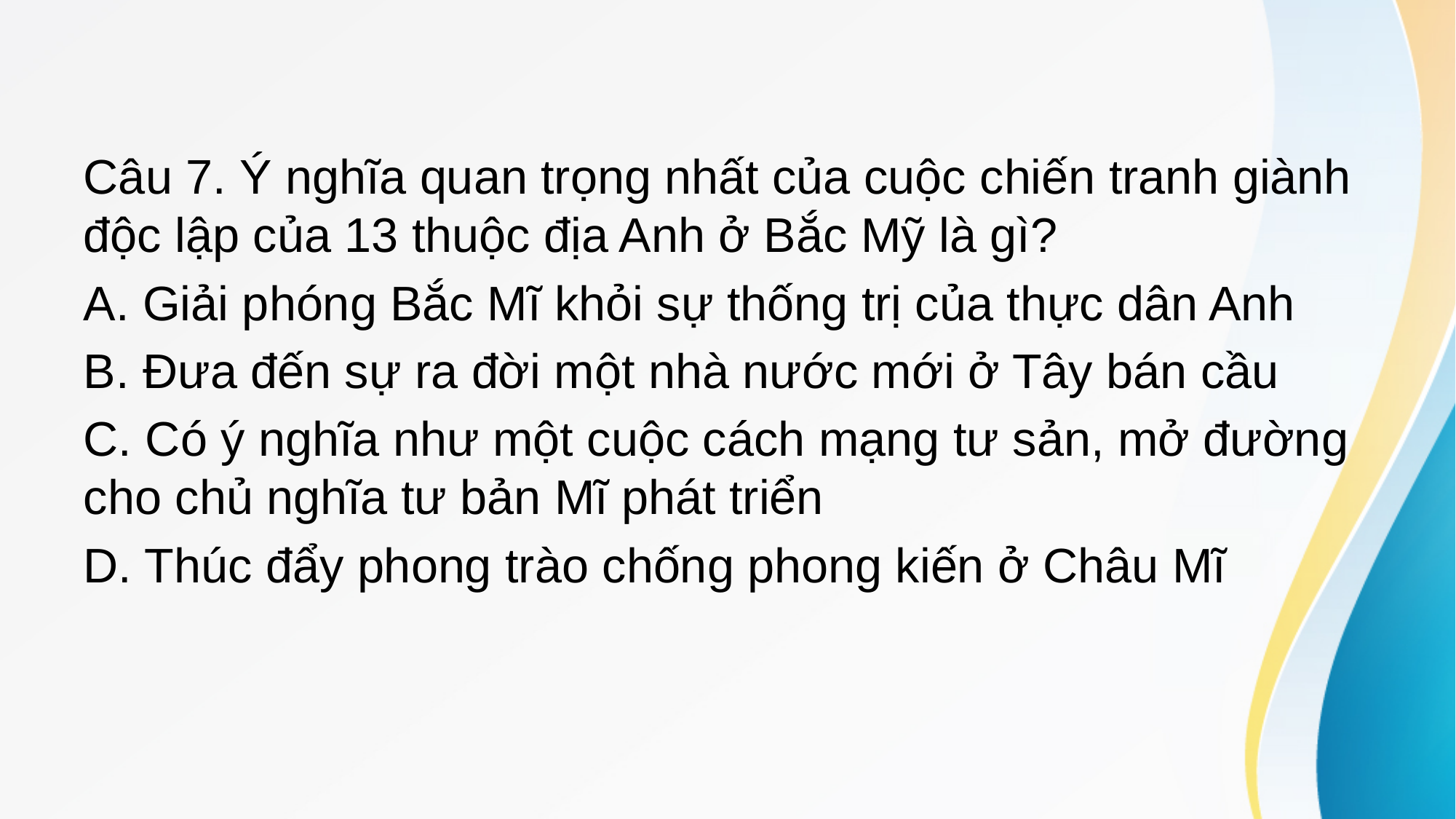

#
Câu 7. Ý nghĩa quan trọng nhất của cuộc chiến tranh giành độc lập của 13 thuộc địa Anh ở Bắc Mỹ là gì?
A. Giải phóng Bắc Mĩ khỏi sự thống trị của thực dân Anh
B. Đưa đến sự ra đời một nhà nước mới ở Tây bán cầu
C. Có ý nghĩa như một cuộc cách mạng tư sản, mở đường cho chủ nghĩa tư bản Mĩ phát triển
D. Thúc đẩy phong trào chống phong kiến ở Châu Mĩ